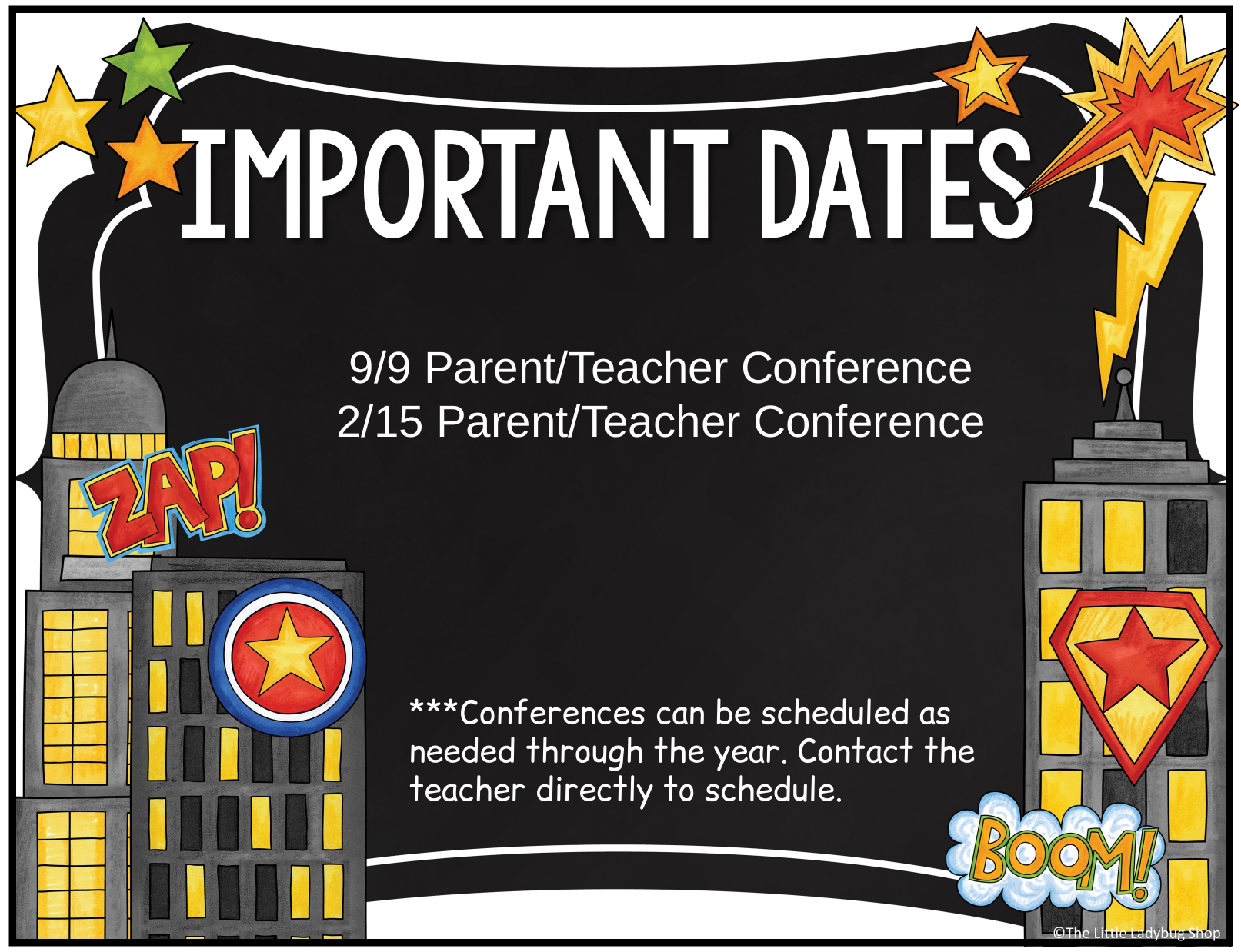

9/9 Parent/Teacher Conference
2/15 Parent/Teacher Conference
***Conferences can be scheduled as needed through the year. Contact the teacher directly to schedule.